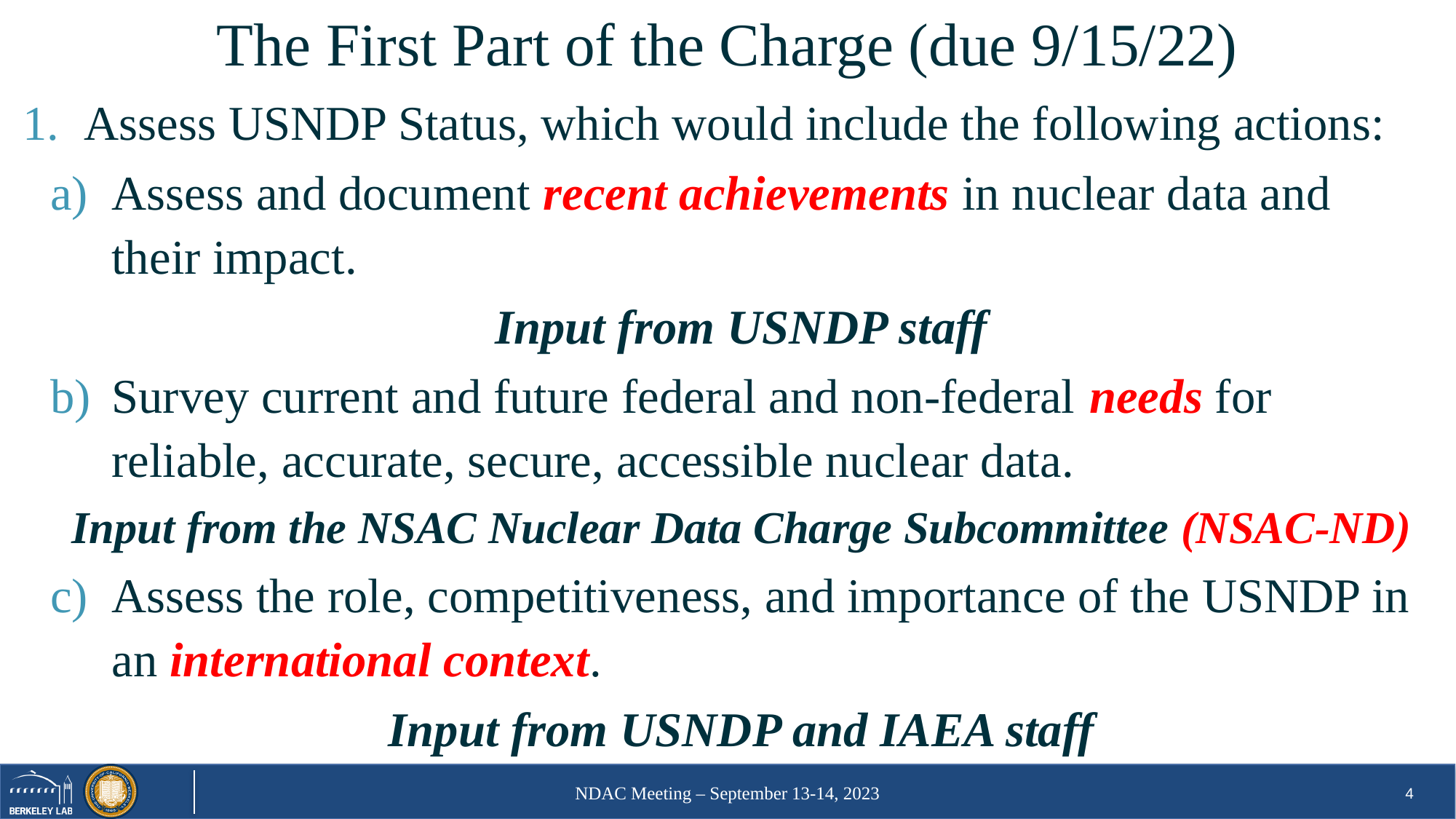

# The First Part of the Charge (due 9/15/22)
Assess USNDP Status, which would include the following actions:
Assess and document recent achievements in nuclear data and their impact.
Input from USNDP staff
Survey current and future federal and non-federal needs for reliable, accurate, secure, accessible nuclear data.
Input from the NSAC Nuclear Data Charge Subcommittee (NSAC-ND)
Assess the role, competitiveness, and importance of the USNDP in an international context.
Input from USNDP and IAEA staff